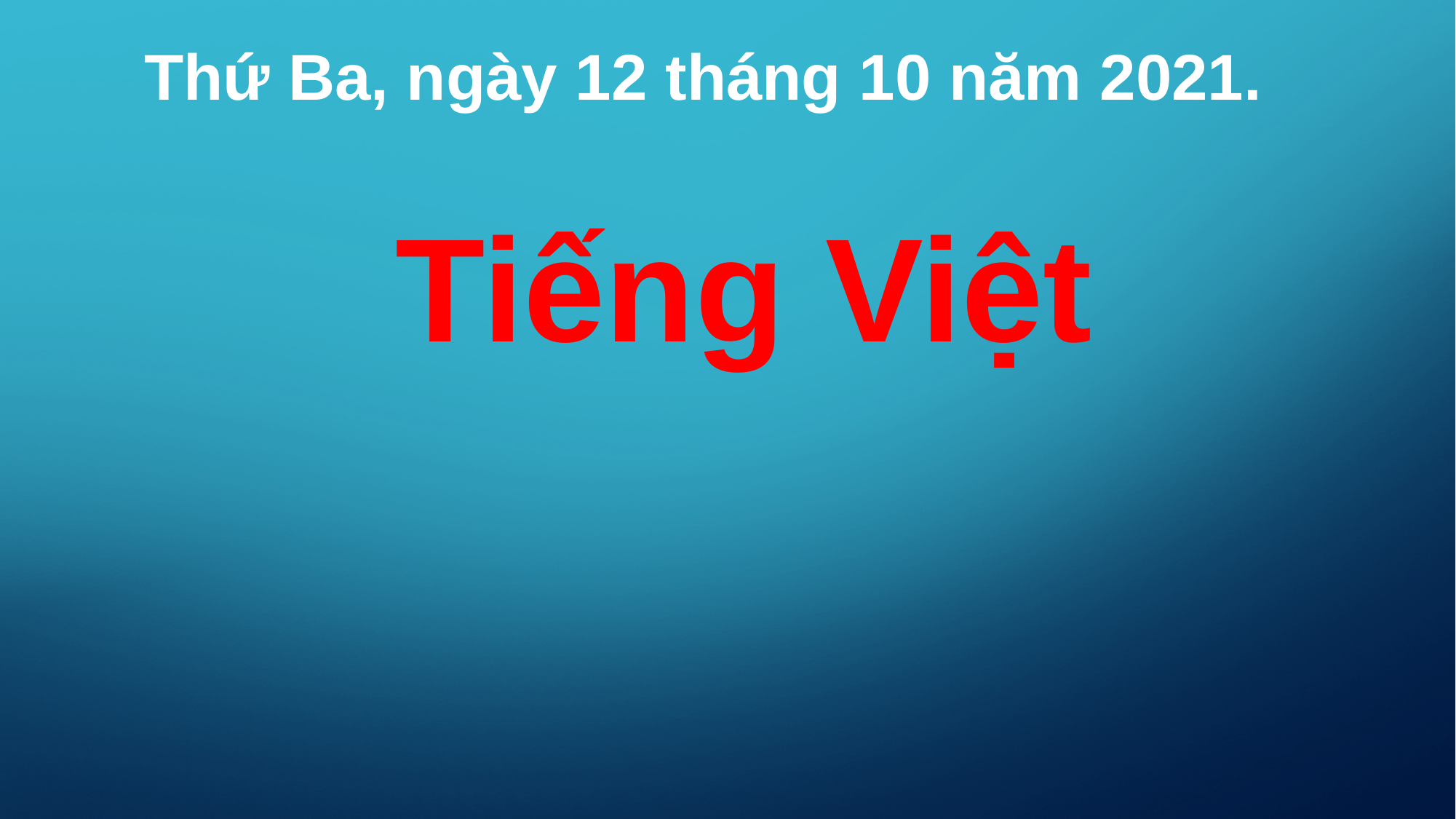

Thứ Ba, ngày 12 tháng 10 năm 2021.
Tiếng Việt